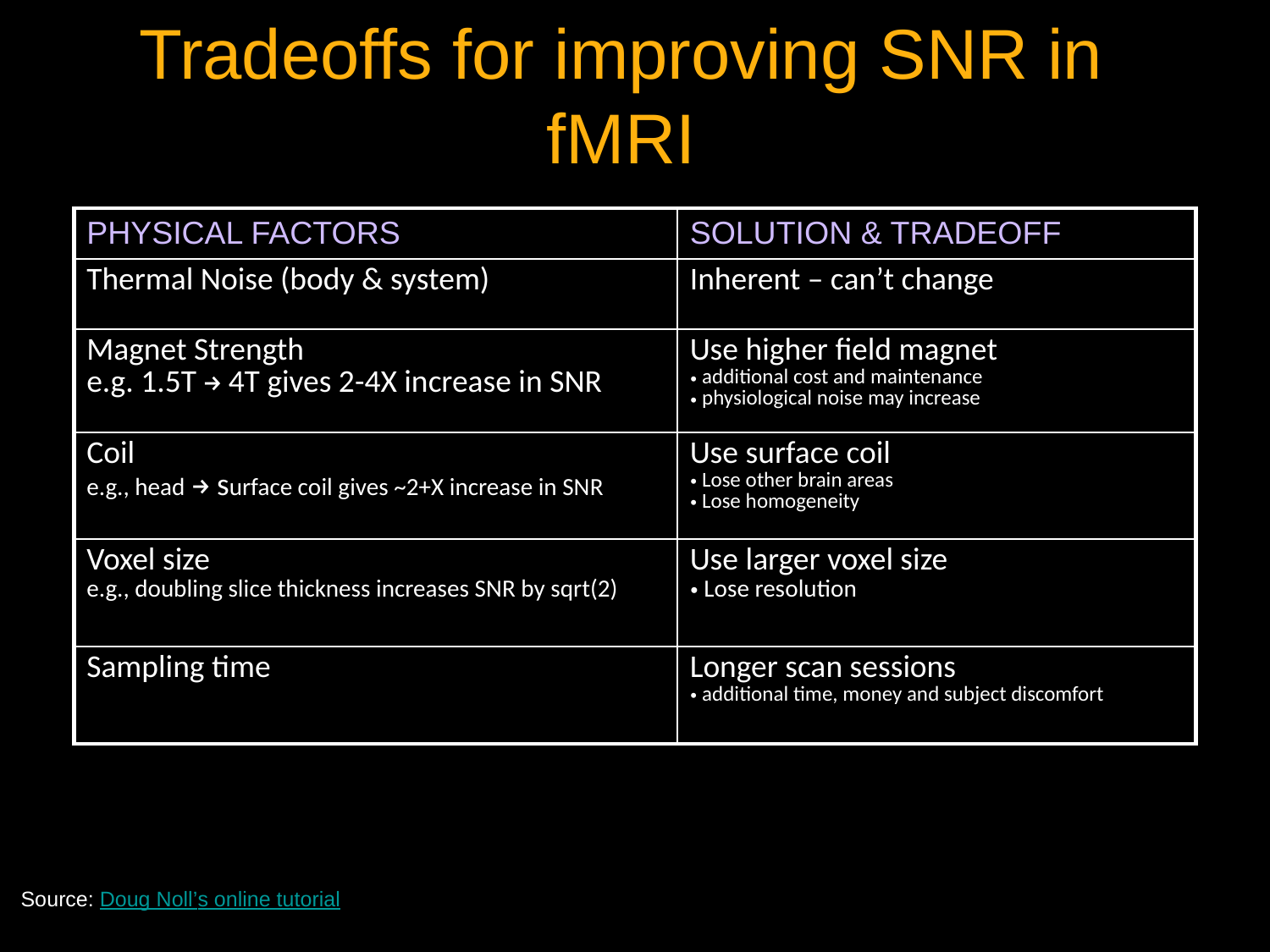

# Tradeoffs for improving SNR in fMRI
| PHYSICAL FACTORS | SOLUTION & TRADEOFF |
| --- | --- |
| Thermal Noise (body & system) | Inherent – can’t change |
| Magnet Strength e.g. 1.5T → 4T gives 2-4X increase in SNR | Use higher field magnet additional cost and maintenance physiological noise may increase |
| Coil e.g., head → surface coil gives ~2+X increase in SNR | Use surface coil Lose other brain areas Lose homogeneity |
| Voxel size e.g., doubling slice thickness increases SNR by sqrt(2) | Use larger voxel size Lose resolution |
| Sampling time | Longer scan sessions additional time, money and subject discomfort |
Source: Doug Noll’s online tutorial